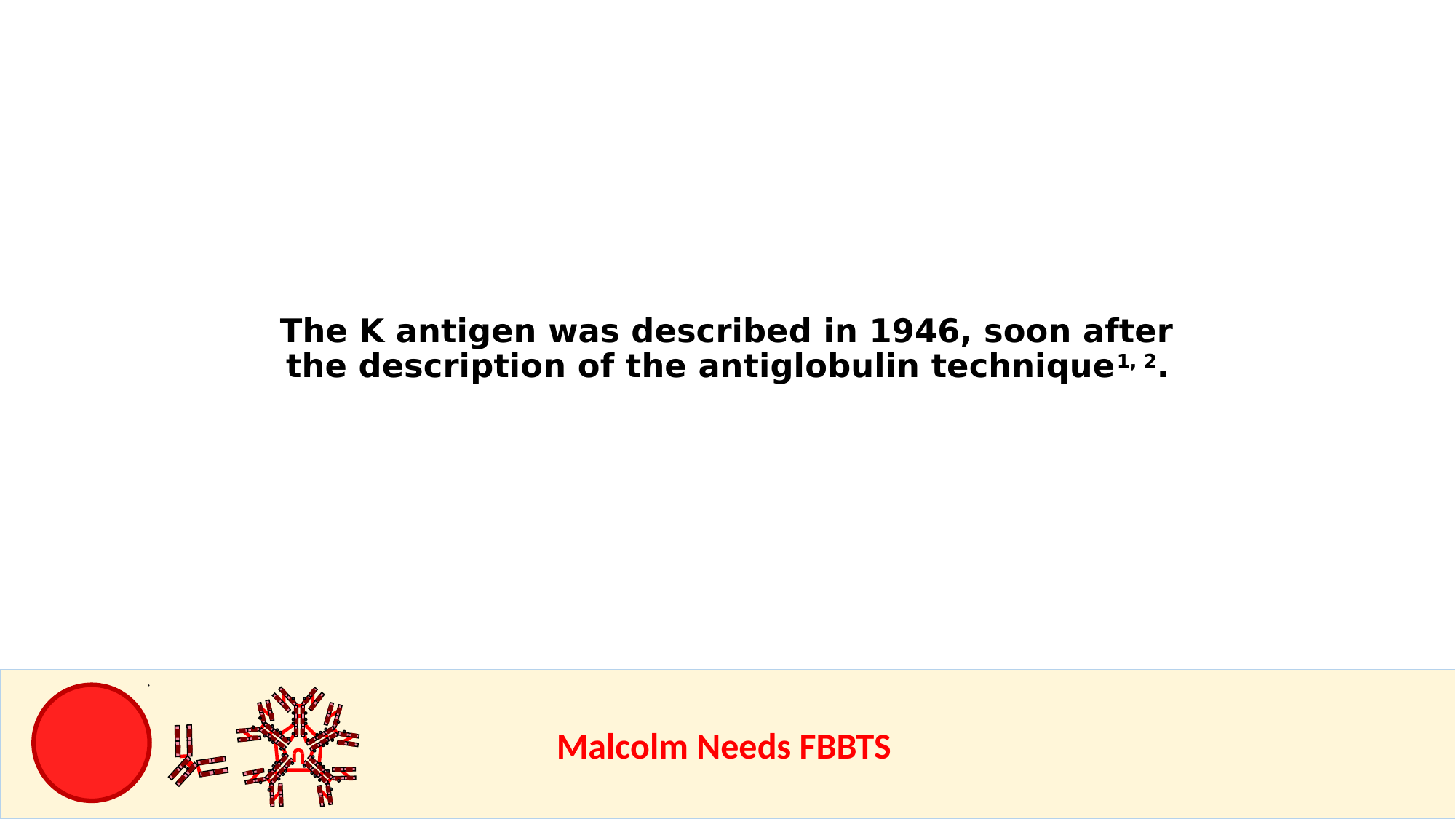

The K antigen was described in 1946, soon after the description of the antiglobulin technique1, 2.
					Malcolm Needs FBBTS